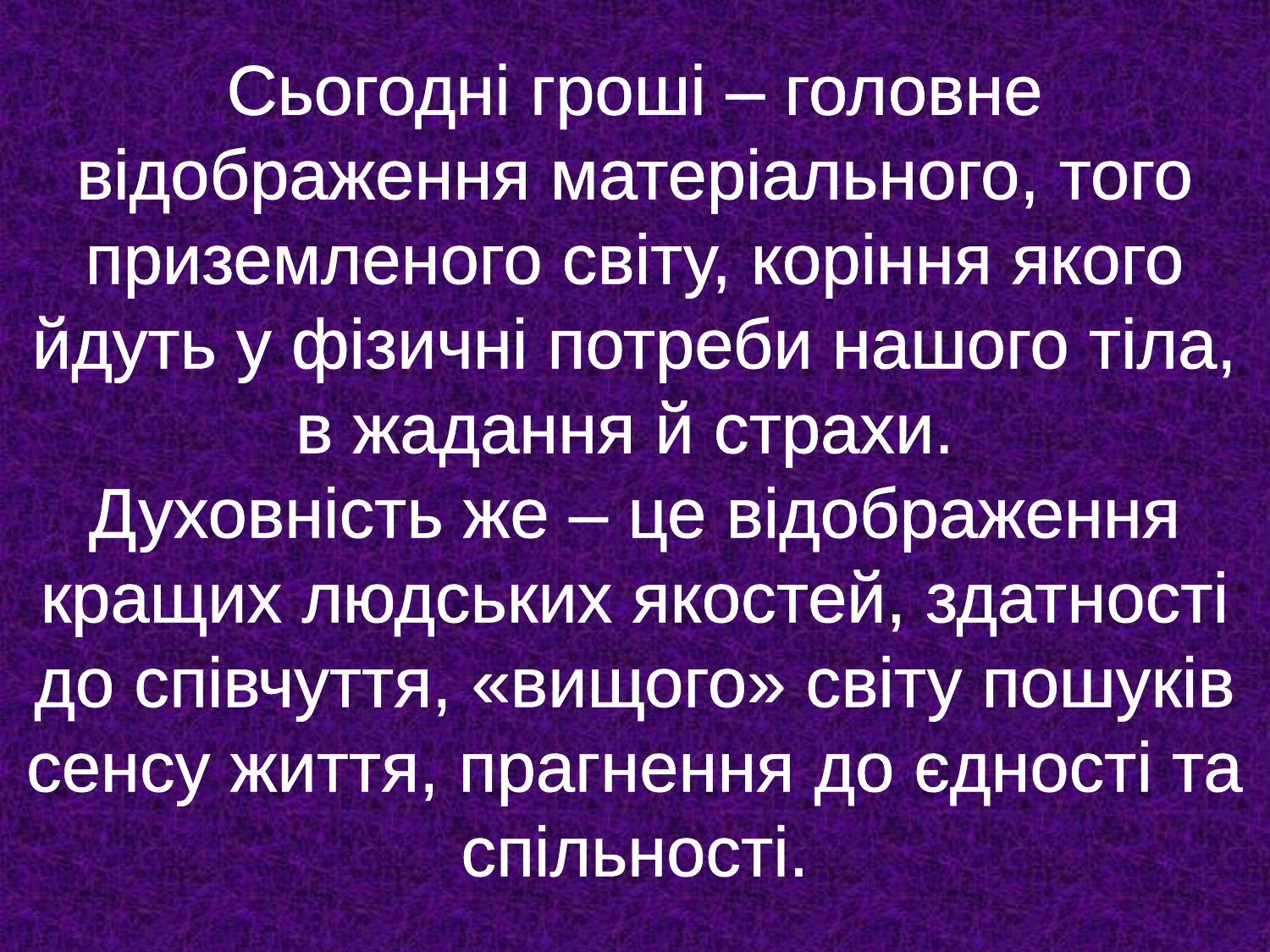

Сьогодні гроші – головне відображення матеріального, того приземленого світу, коріння якого йдуть у фізичні потреби нашого тіла, в жадання й страхи.
Духовність же – це відображення кращих людських якостей, здатності до співчуття, «вищого» світу пошуків сенсу життя, прагнення до єдності та спільності.